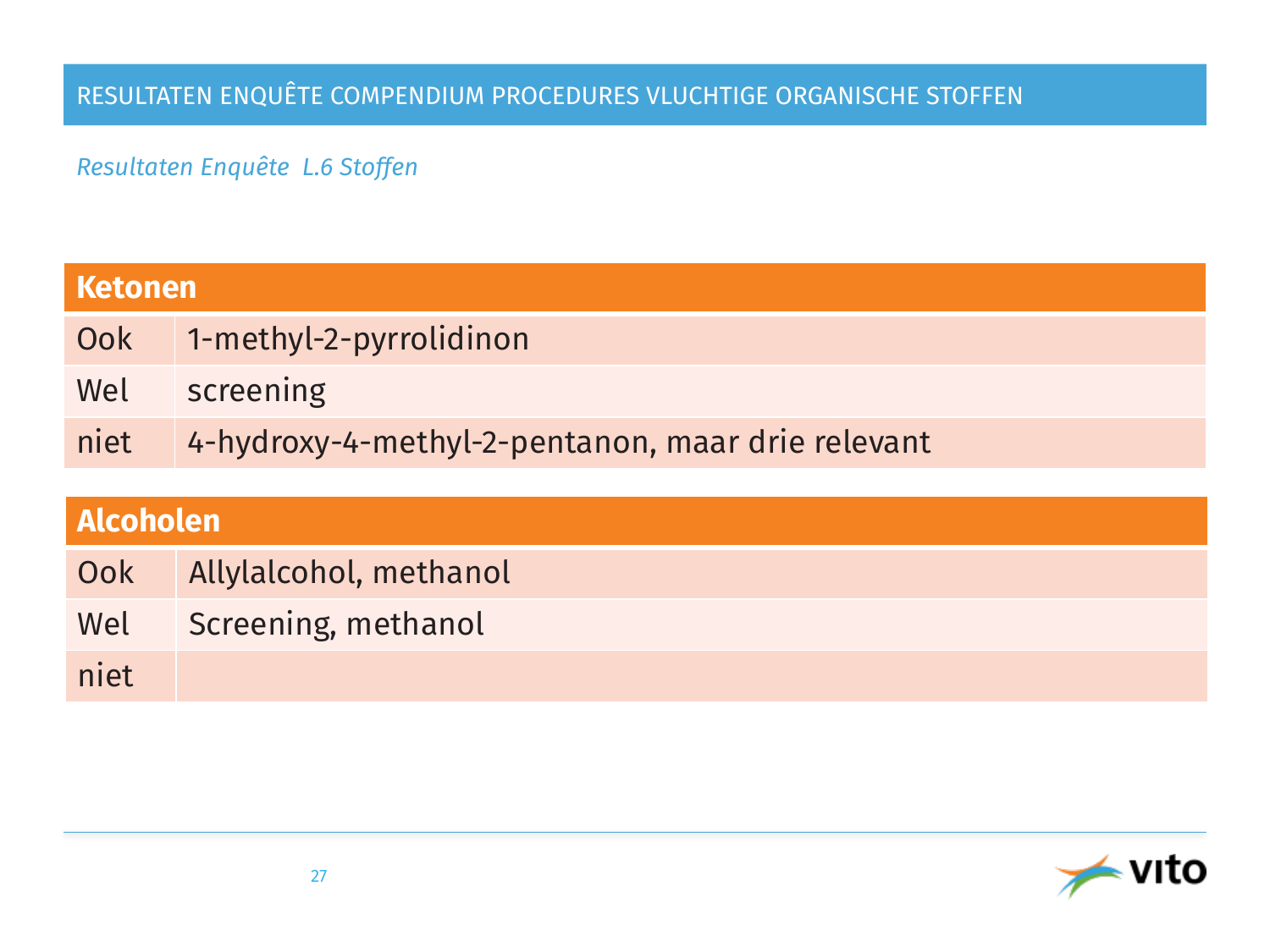

# Resultaten Enquête Compendium Procedures Vluchtige Organische Stoffen
Resultaten Enquête  L.6 Stoffen
| Ketonen |  |
| --- | --- |
| Ook | 1-methyl-2-pyrrolidinon |
| Wel | screening |
| niet | 4-hydroxy-4-methyl-2-pentanon, maar drie relevant |
| Alcoholen |  |
| --- | --- |
| Ook | Allylalcohol, methanol |
| Wel | Screening, methanol |
| niet |  |

27